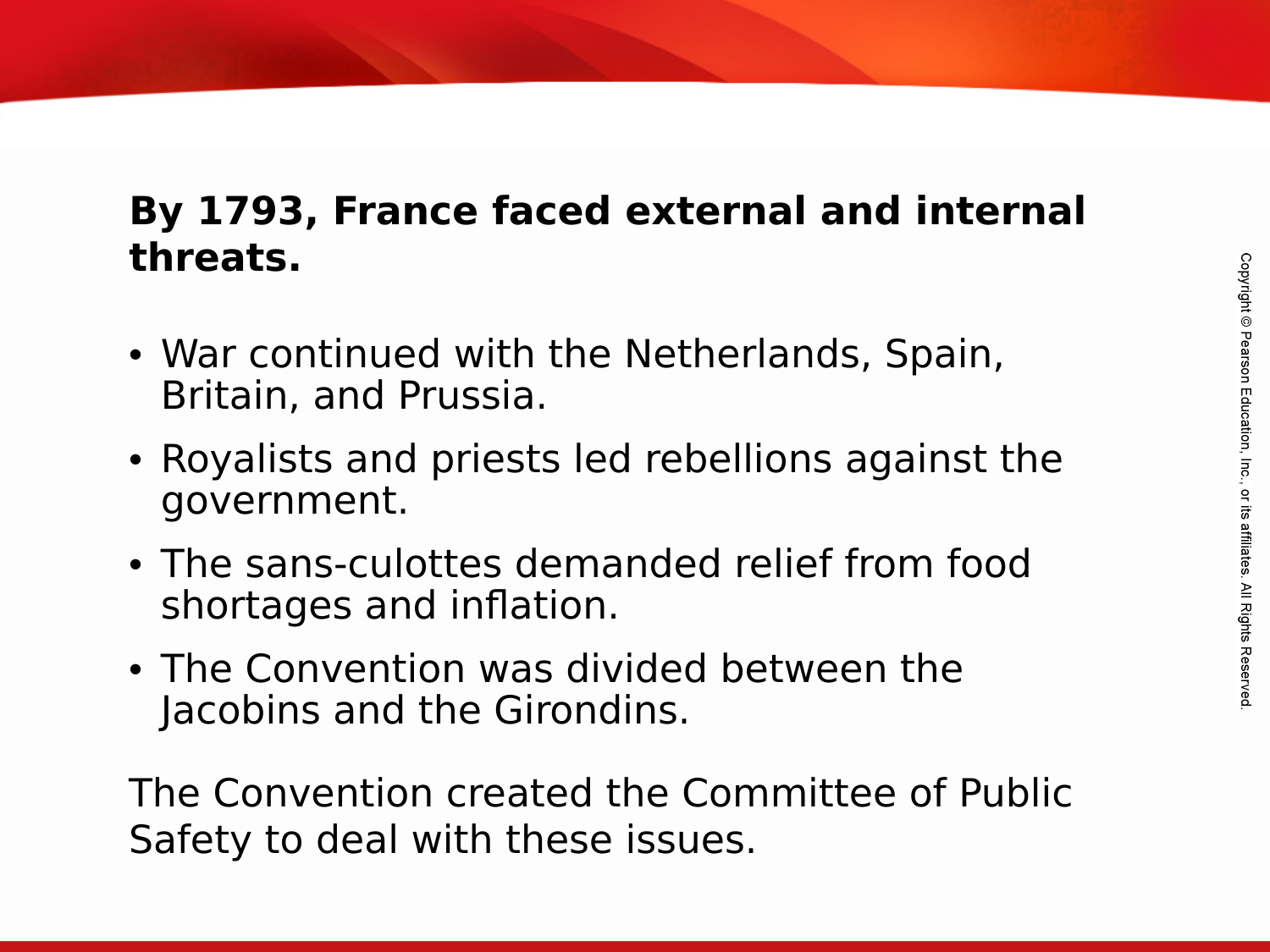

By 1793, France faced external and internal threats.
War continued with the Netherlands, Spain, Britain, and Prussia.
Royalists and priests led rebellions against the government.
The sans-culottes demanded relief from food shortages and inflation.
The Convention was divided between the Jacobins and the Girondins.
The Convention created the Committee of Public Safety to deal with these issues.